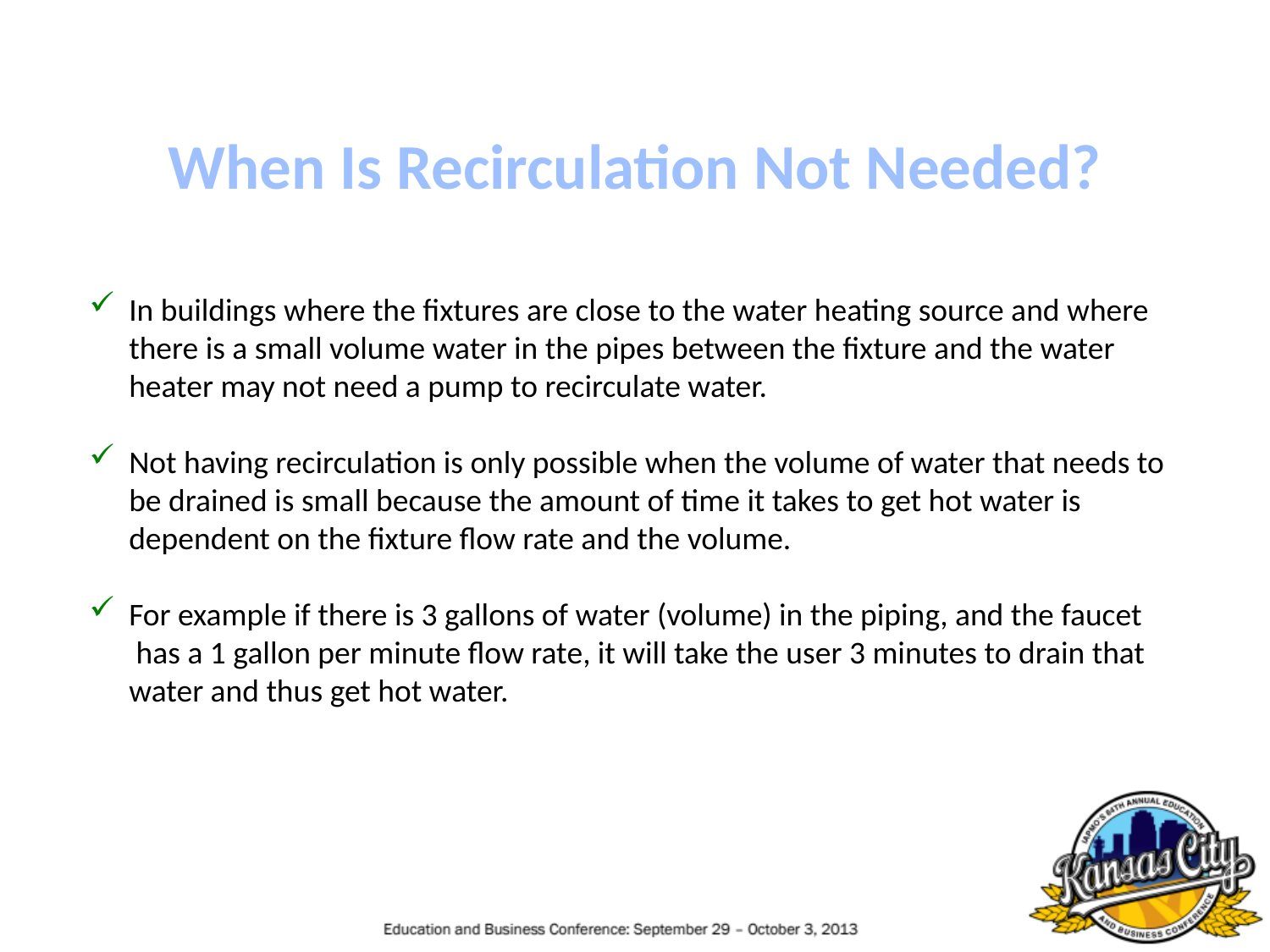

When Is Recirculation Not Needed?
In buildings where the fixtures are close to the water heating source and where
there is a small volume water in the pipes between the fixture and the water
heater may not need a pump to recirculate water.

Not having recirculation is only possible when the volume of water that needs to
be drained is small because the amount of time it takes to get hot water is
dependent on the fixture flow rate and the volume.

For example if there is 3 gallons of water (volume) in the piping, and the faucet
 has a 1 gallon per minute flow rate, it will take the user 3 minutes to drain that
water and thus get hot water.